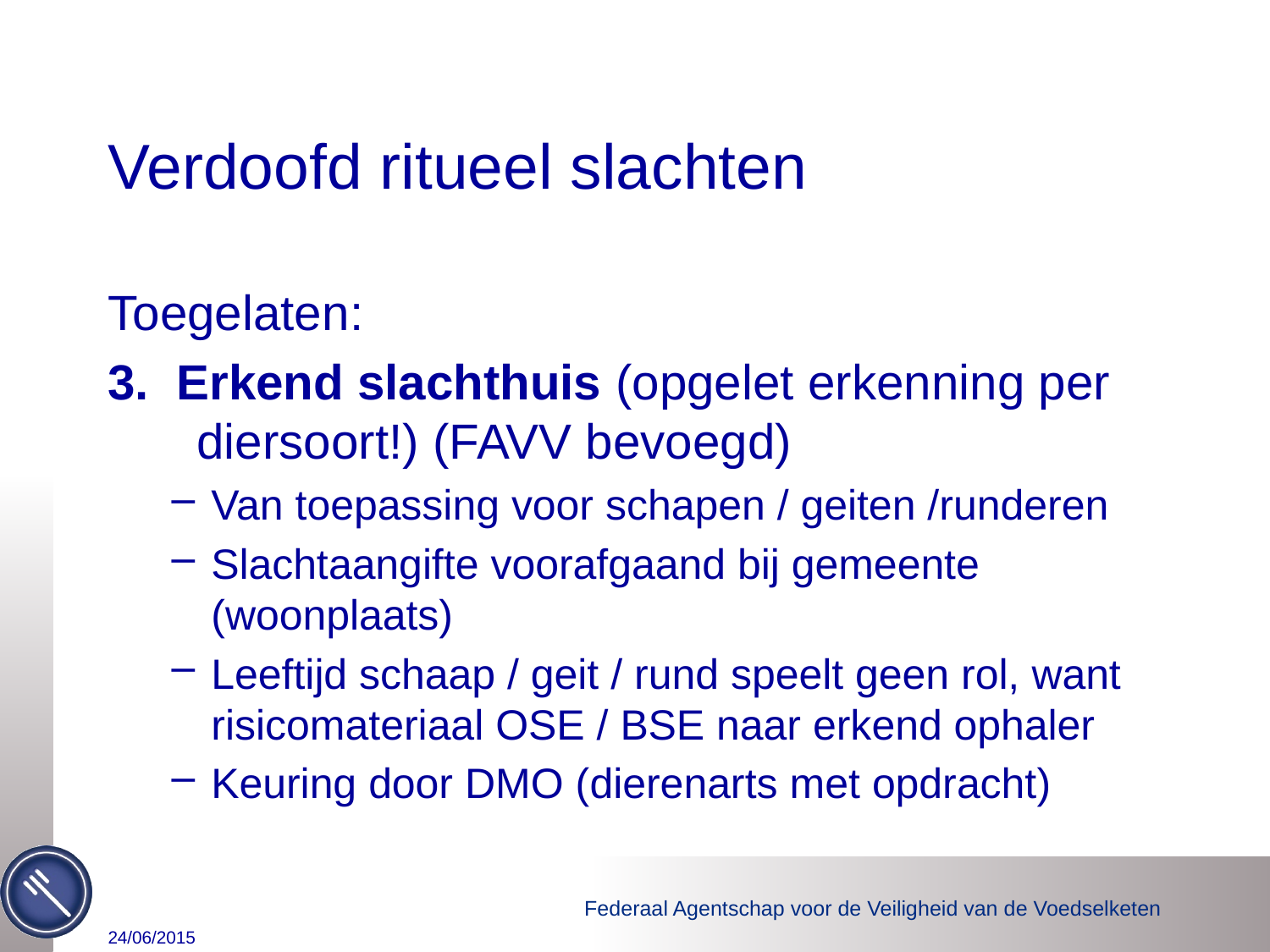

# Verdoofd ritueel slachten
Toegelaten:
3.  Erkend slachthuis (opgelet erkenning per          diersoort!) (FAVV bevoegd)
Van toepassing voor schapen / geiten /runderen
Slachtaangifte voorafgaand bij gemeente (woonplaats)
Leeftijd schaap / geit / rund speelt geen rol, want risicomateriaal OSE / BSE naar erkend ophaler
Keuring door DMO (dierenarts met opdracht)

24/06/2015